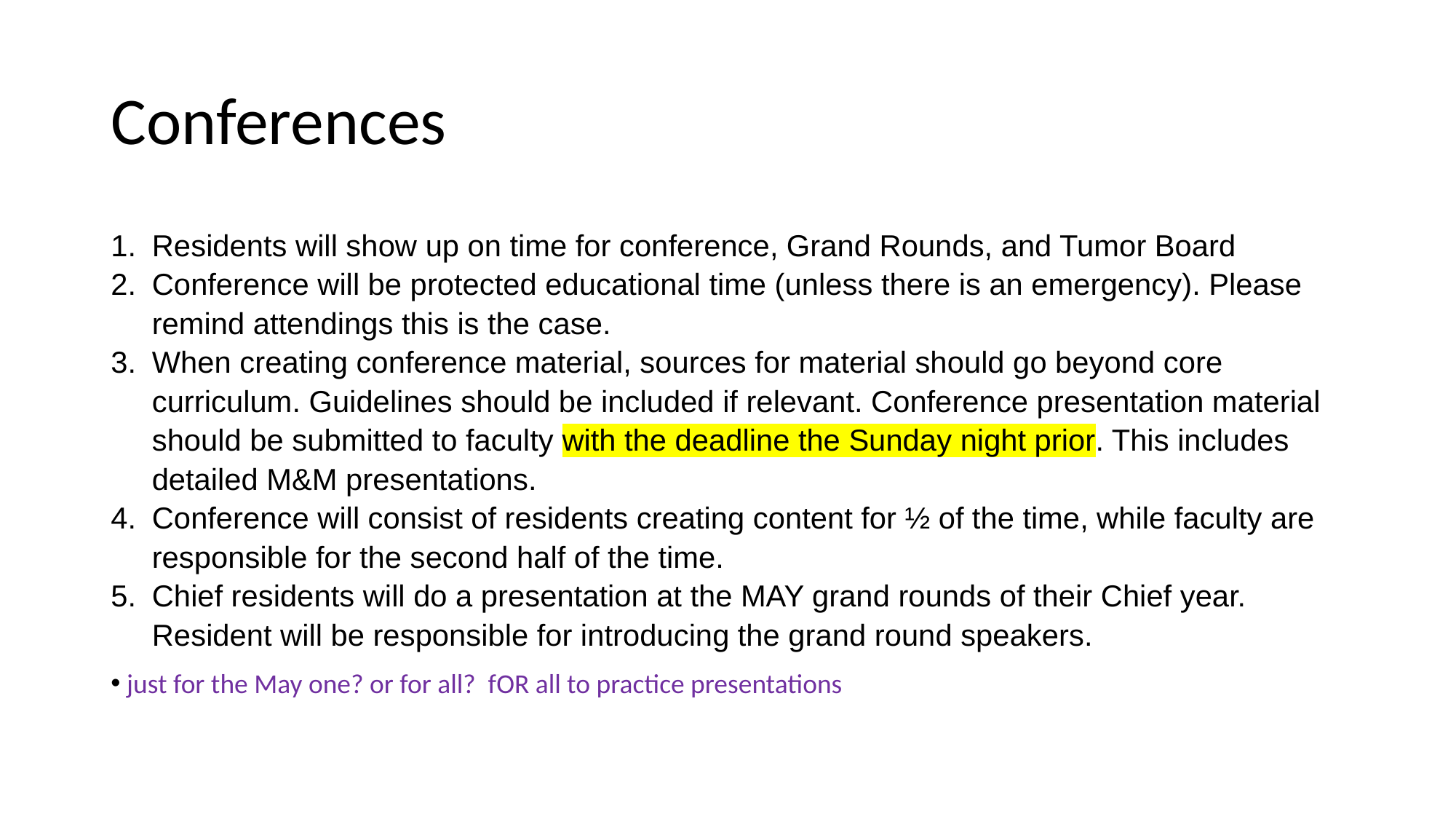

# Conferences
Residents will show up on time for conference, Grand Rounds, and Tumor Board
Conference will be protected educational time (unless there is an emergency). Please remind attendings this is the case.
When creating conference material, sources for material should go beyond core curriculum. Guidelines should be included if relevant. Conference presentation material should be submitted to faculty with the deadline the Sunday night prior. This includes detailed M&M presentations.
Conference will consist of residents creating content for ½ of the time, while faculty are responsible for the second half of the time.
Chief residents will do a presentation at the MAY grand rounds of their Chief year. Resident will be responsible for introducing the grand round speakers.
 just for the May one? or for all?  fOR all to practice presentations